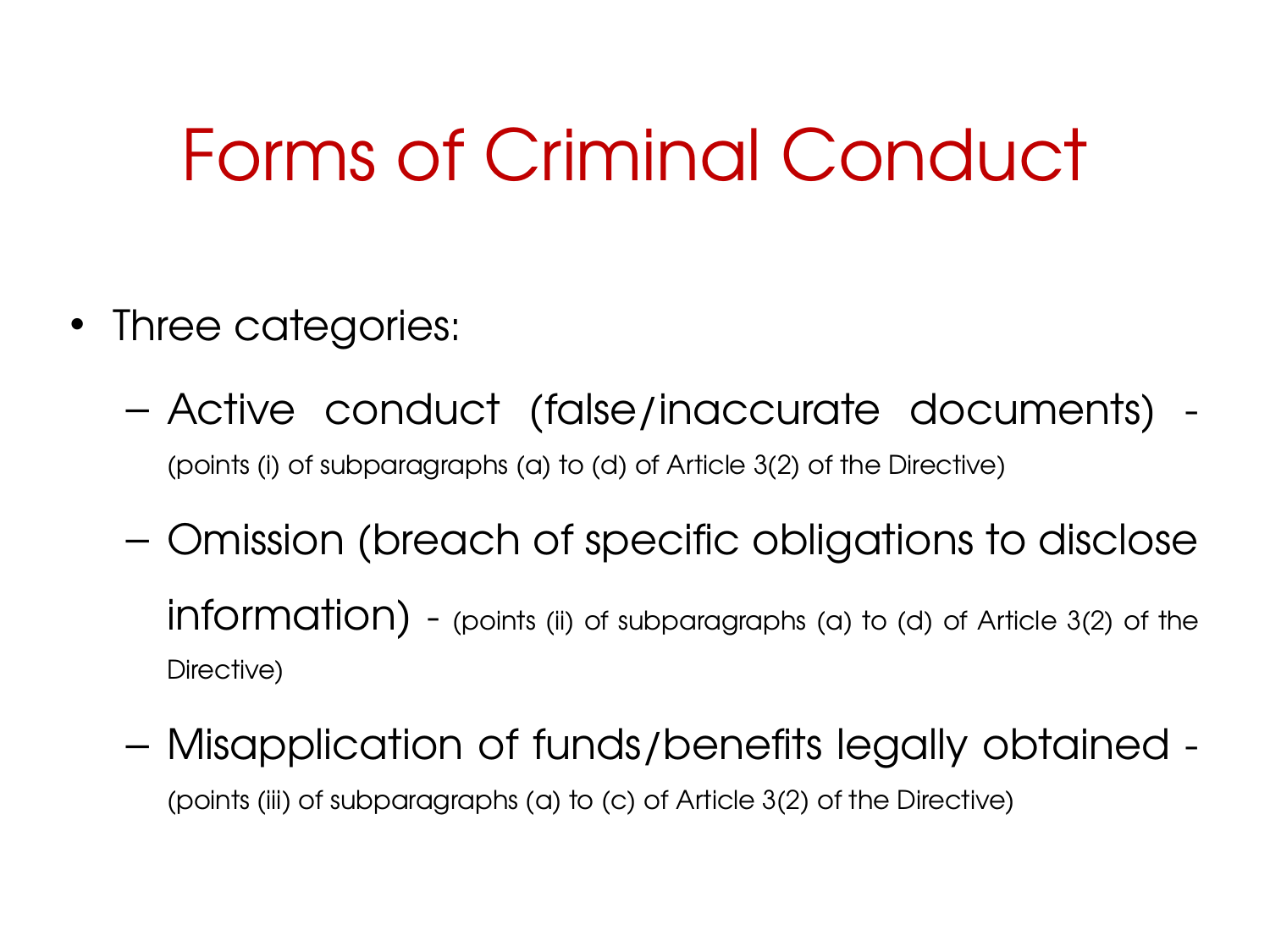

# Forms of Criminal Conduct
Three categories:
Active conduct (false/inaccurate documents) - (points (i) of subparagraphs (a) to (d) of Article 3(2) of the Directive)
Omission (breach of specific obligations to disclose information) - (points (ii) of subparagraphs (a) to (d) of Article 3(2) of the Directive)
Misapplication of funds/benefits legally obtained - (points (iii) of subparagraphs (a) to (c) of Article 3(2) of the Directive)